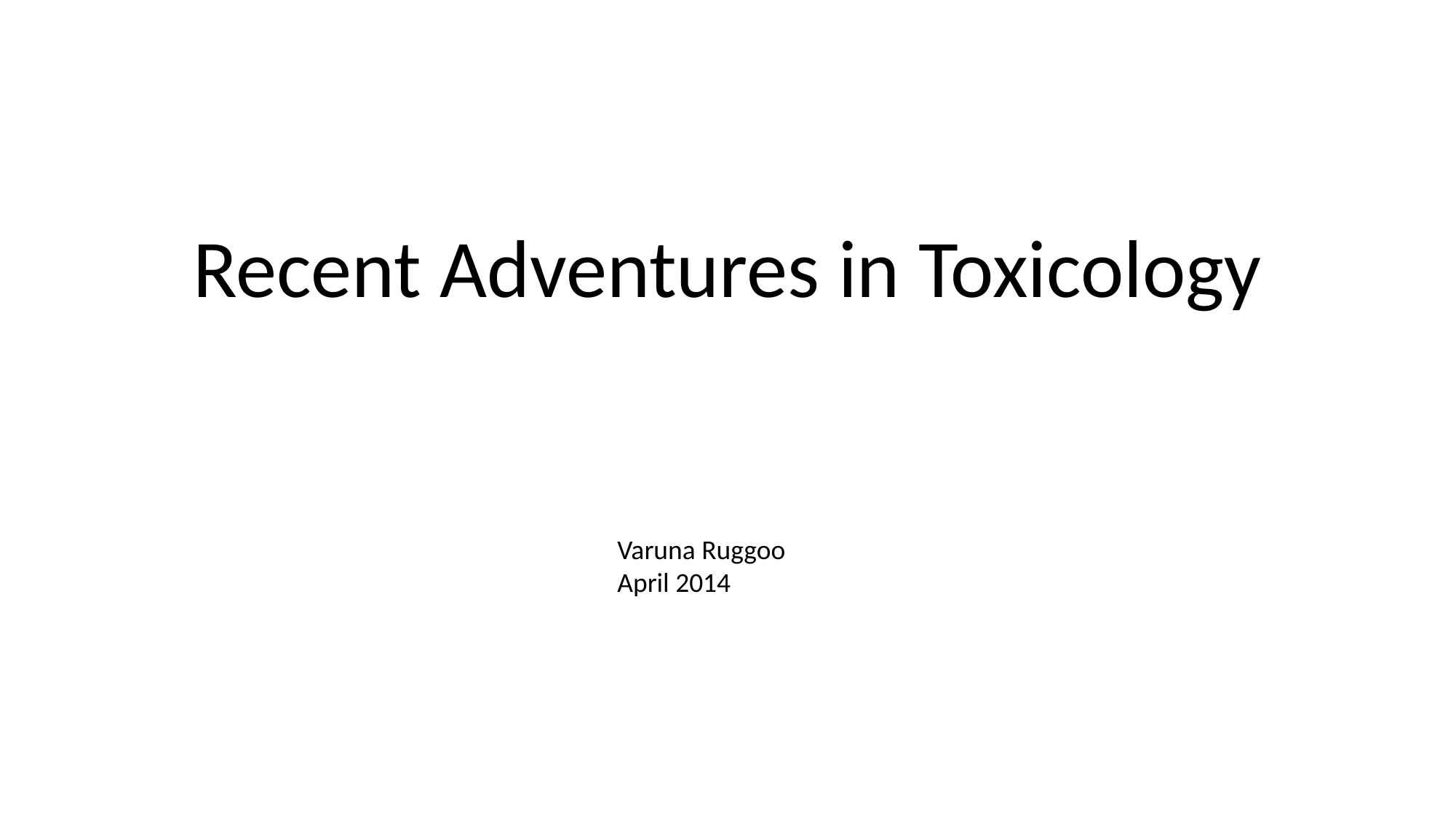

# Recent Adventures in Toxicology
Varuna Ruggoo
April 2014